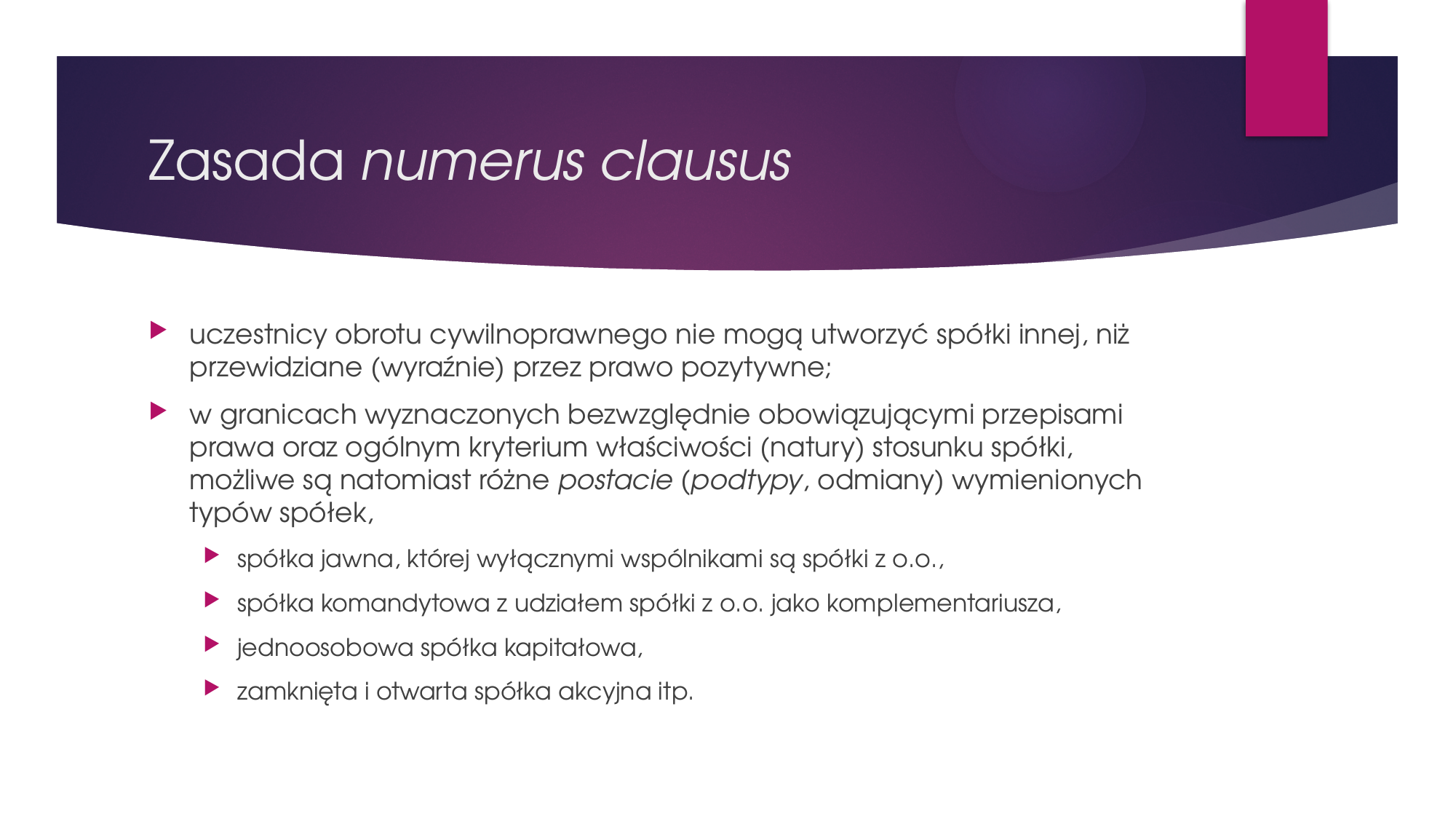

# Zasada numerus clausus
uczestnicy obrotu cywilnoprawnego nie mogą utworzyć spółki innej, niż przewidziane (wyraźnie) przez prawo pozytywne;
w granicach wyznaczonych bezwzględnie obowiązującymi przepisami prawa oraz ogólnym kryterium właściwości (natury) stosunku spółki, możliwe są natomiast różne postacie (podtypy, odmiany) wymienionych typów spółek,
spółka jawna, której wyłącznymi wspólnikami są spółki z o.o.,
spółka komandytowa z udziałem spółki z o.o. jako komplementariusza,
jednoosobowa spółka kapitałowa,
zamknięta i otwarta spółka akcyjna itp.